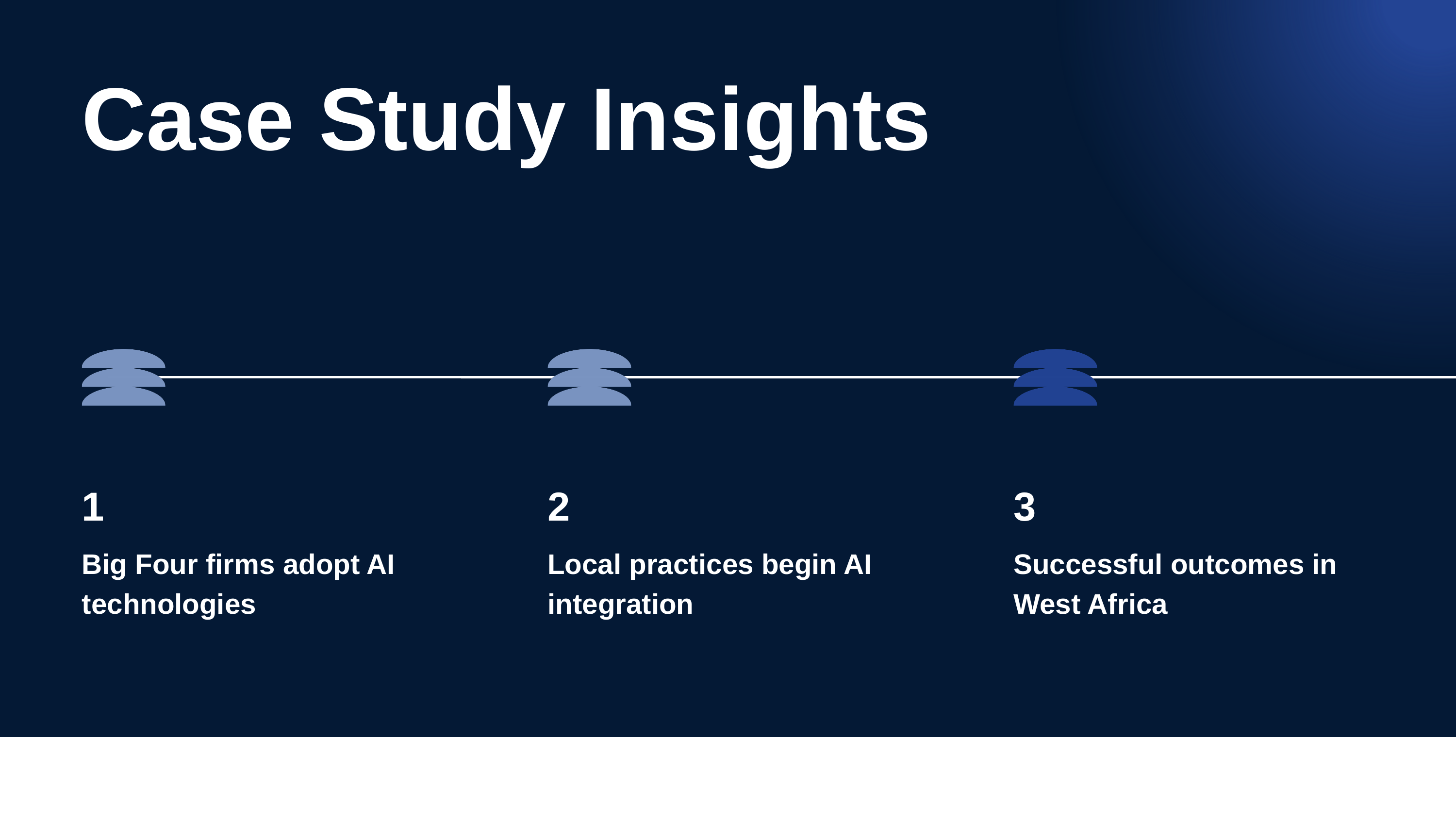

Case Study Insights

1
Big Four firms adopt AI technologies
2
Local practices begin AI integration
3
Successful outcomes in West Africa